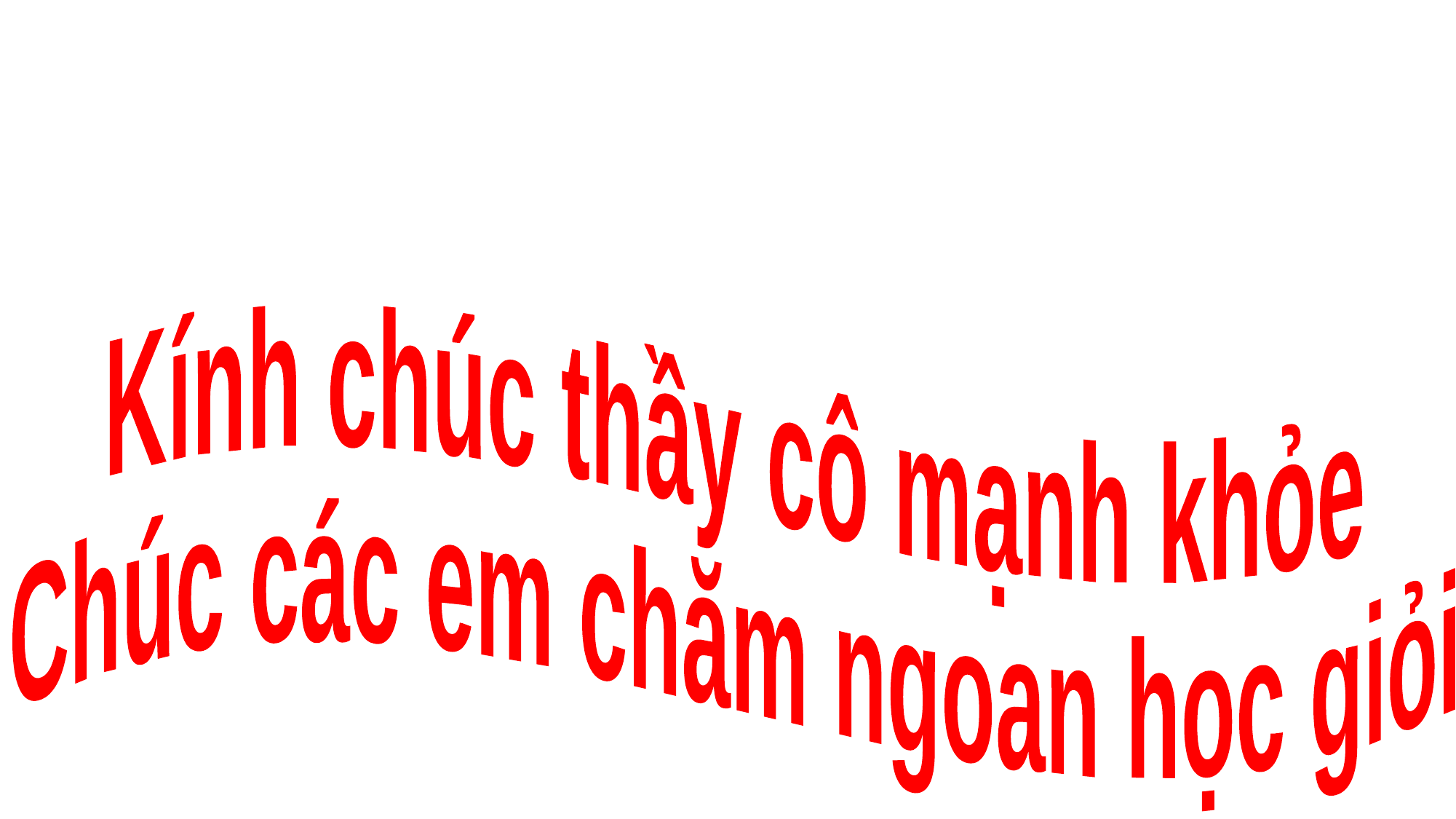

Kính chúc thầy cô mạnh khỏe
Chúc các em chăm ngoan học giỏi